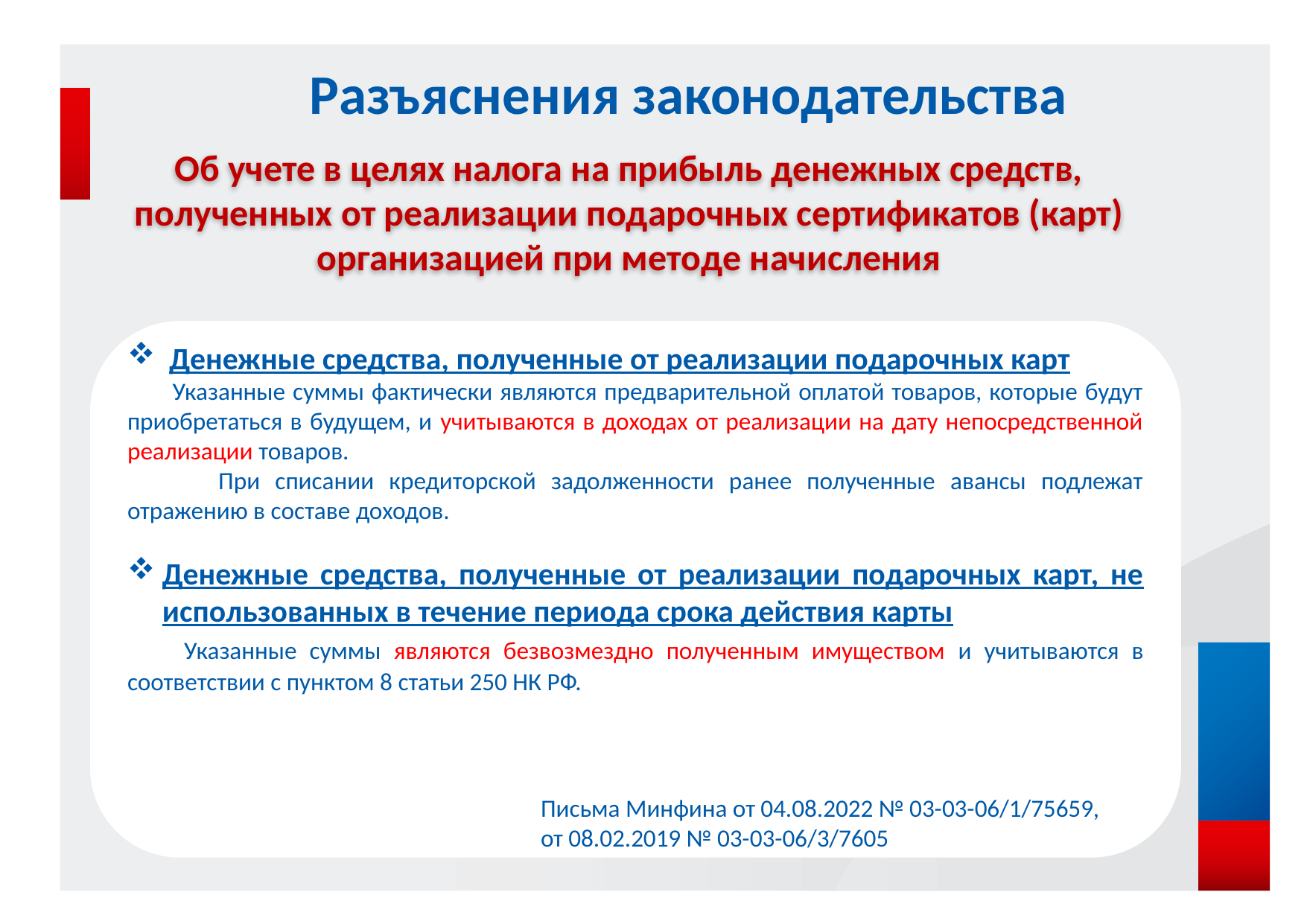

Разъяснения законодательства

Об учете в целях налога на прибыль денежных средств, полученных от реализации подарочных сертификатов (карт) организацией при методе начисления

Денежные средства, полученные от реализации подарочных карт
      Указанные суммы фактически являются предварительной оплатой товаров, которые будут приобретаться в будущем, и учитываются в доходах от реализации на дату непосредственной реализации товаров.
      При списании кредиторской задолженности ранее полученные авансы подлежат отражению в составе доходов.

Денежные средства, полученные от реализации подарочных карт, не использованных в течение периода срока действия карты
    Указанные суммы являются безвозмездно полученным имуществом и учитываются в соответствии с пунктом 8 статьи 250 НК РФ.

                                                                          Письма Минфина от 04.08.2022 № 03-03-06/1/75659,
                                                                          от 08.02.2019 № 03-03-06/3/7605

43